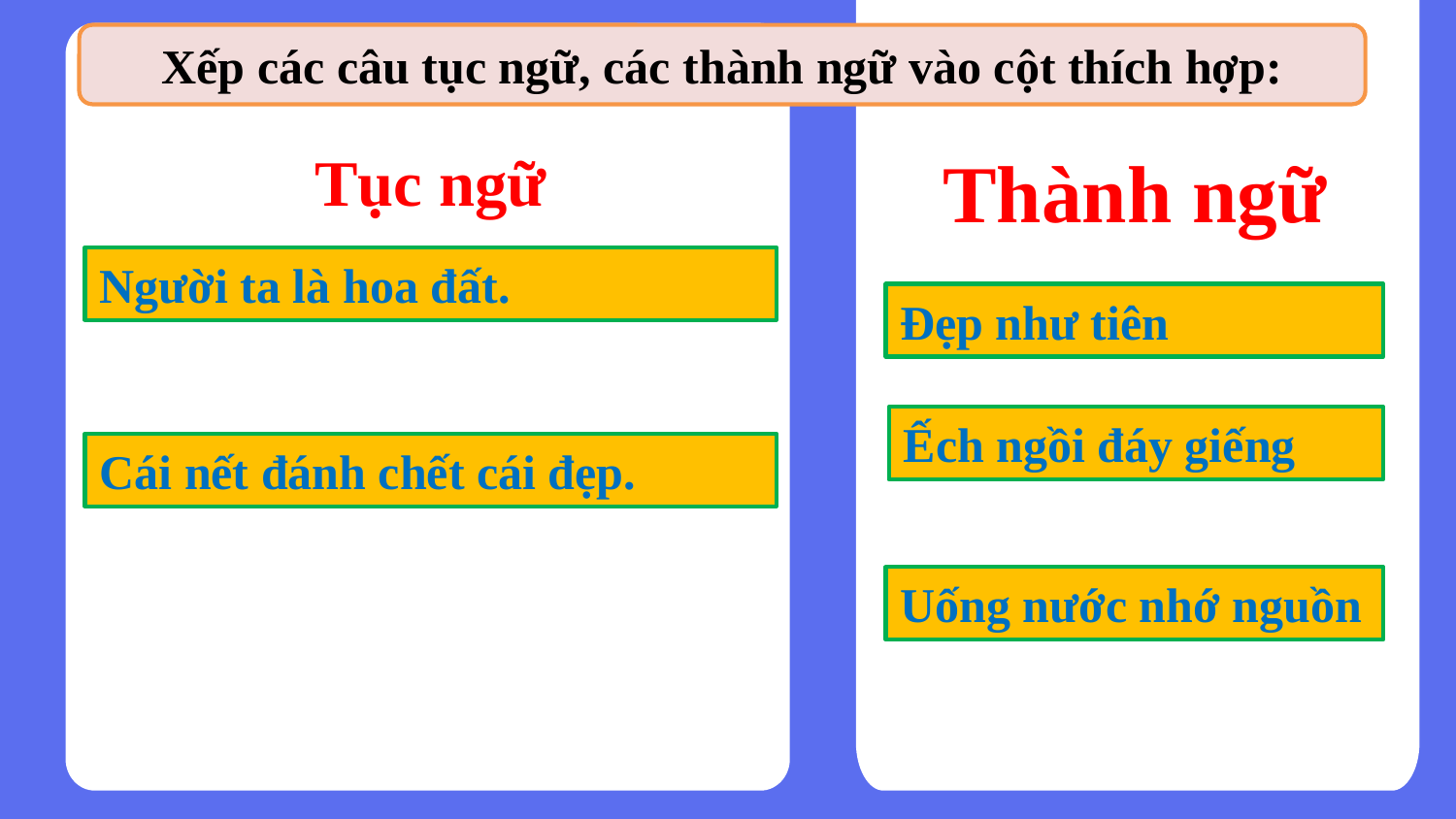

Xếp các câu tục ngữ, các thành ngữ vào cột thích hợp:
Tục ngữ
Thành ngữ
Người ta là hoa đất.
Đẹp như tiên
Ếch ngồi đáy giếng
Cái nết đánh chết cái đẹp.
Uống nước nhớ nguồn